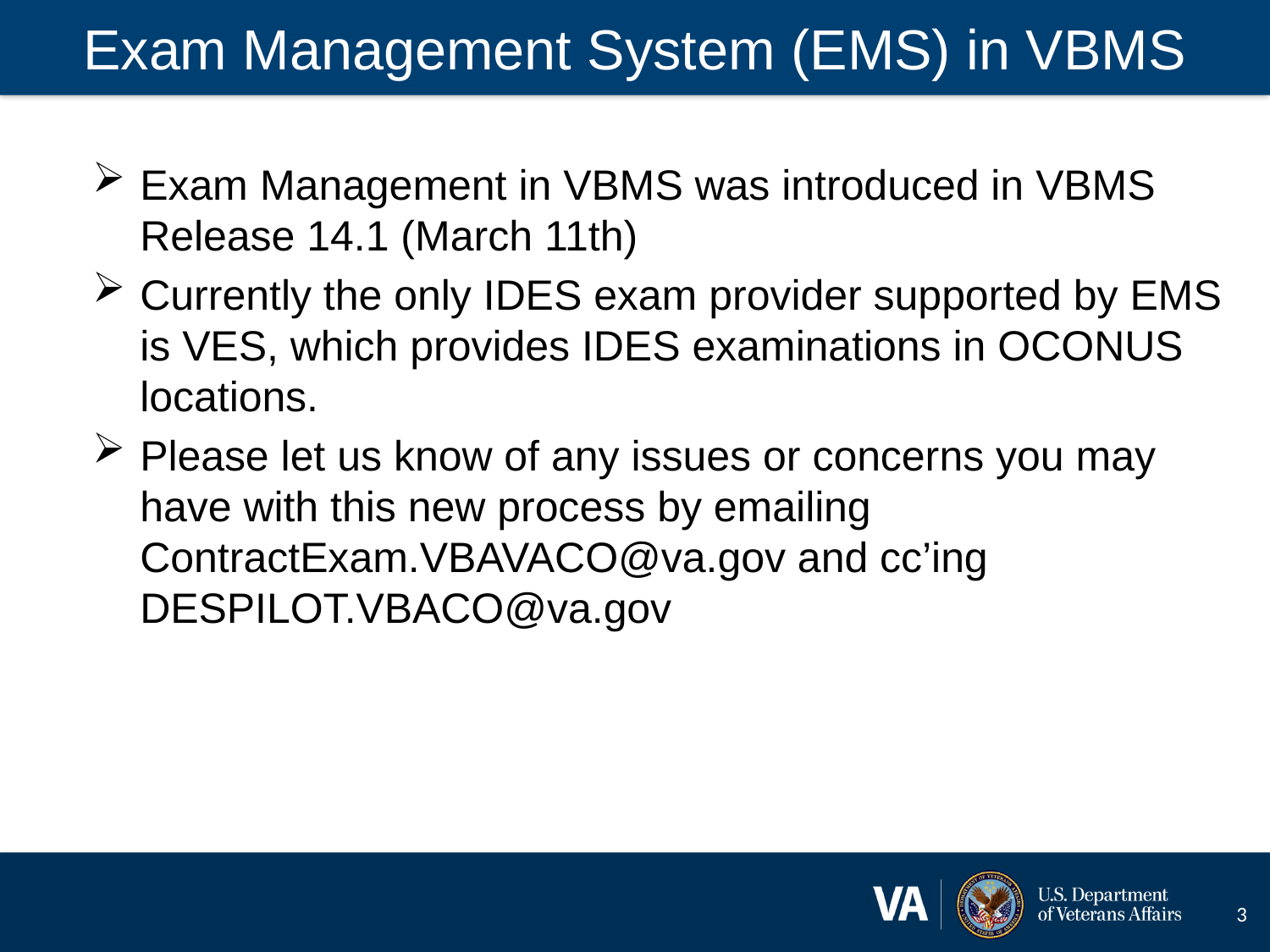

# Exam Management System (EMS) in VBMS
Exam Management in VBMS was introduced in VBMS Release 14.1 (March 11th)
Currently the only IDES exam provider supported by EMS is VES, which provides IDES examinations in OCONUS locations.
Please let us know of any issues or concerns you may have with this new process by emailing ContractExam.VBAVACO@va.gov and cc’ing DESPILOT.VBACO@va.gov
3